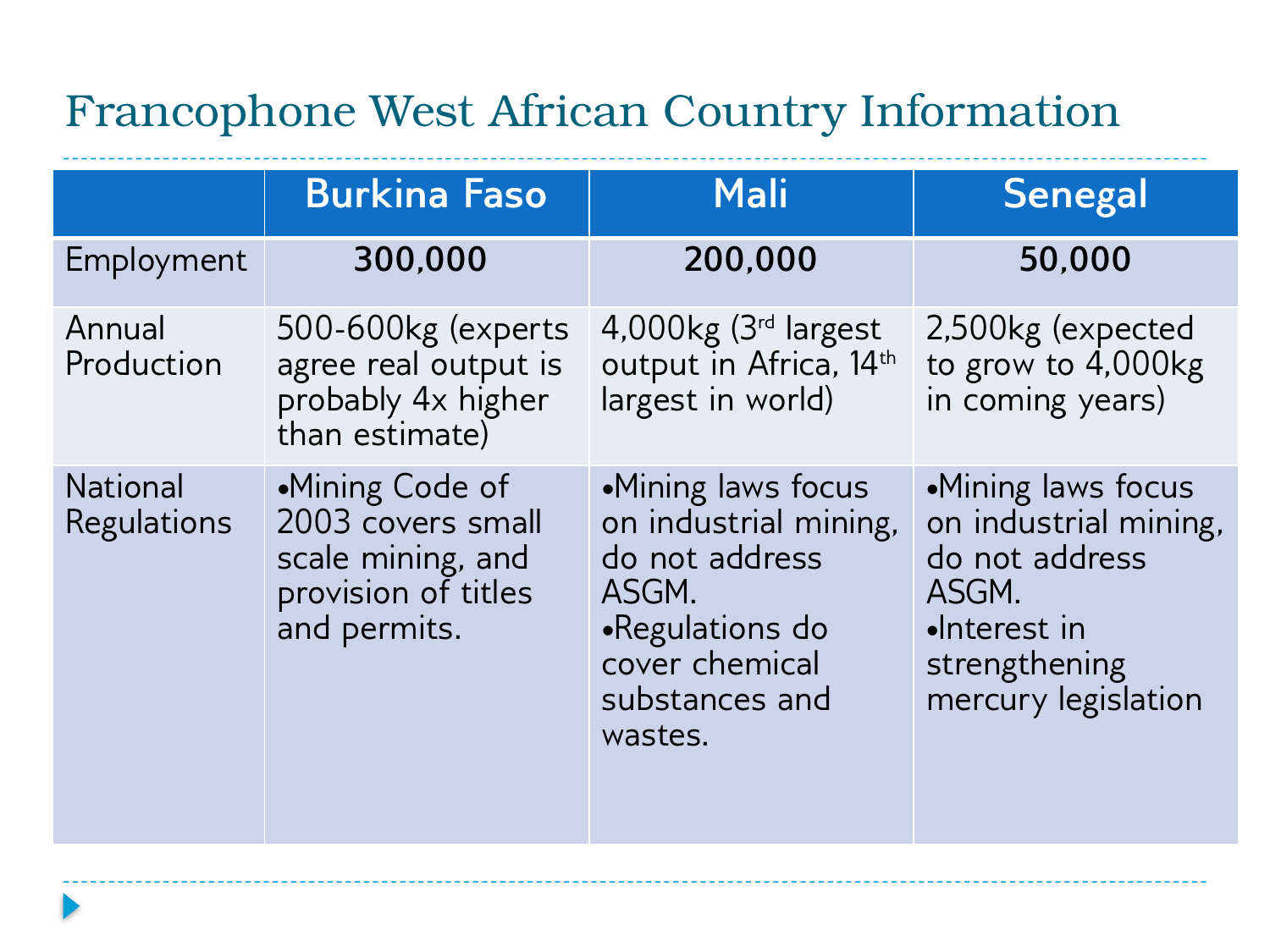

# Francophone West African Country Information
|  | Burkina Faso | Mali | Senegal |
| --- | --- | --- | --- |
| Employment | 300,000 | 200,000 | 50,000 |
| Annual Production | 500-600kg (experts agree real output is probably 4x higher than estimate) | 4,000kg (3rd largest output in Africa, 14th largest in world) | 2,500kg (expected to grow to 4,000kg in coming years) |
| National Regulations | Mining Code of 2003 covers small scale mining, and provision of titles and permits. | Mining laws focus on industrial mining, do not address ASGM. Regulations do cover chemical substances and wastes. | Mining laws focus on industrial mining, do not address ASGM. Interest in strengthening mercury legislation |